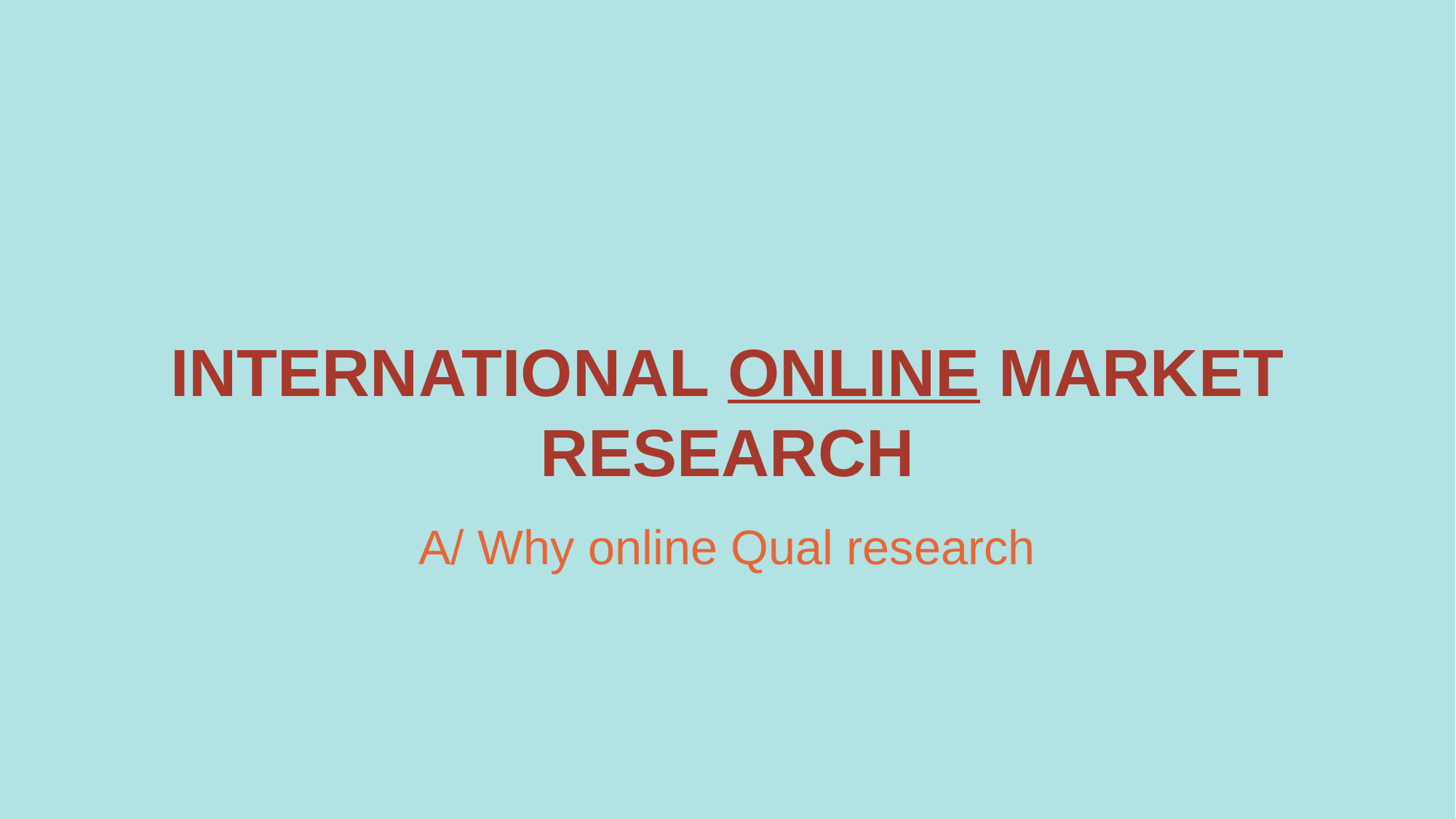

# INTERNATIONAL ONLINE MARKET RESEARCH
A/ Why online Qual research